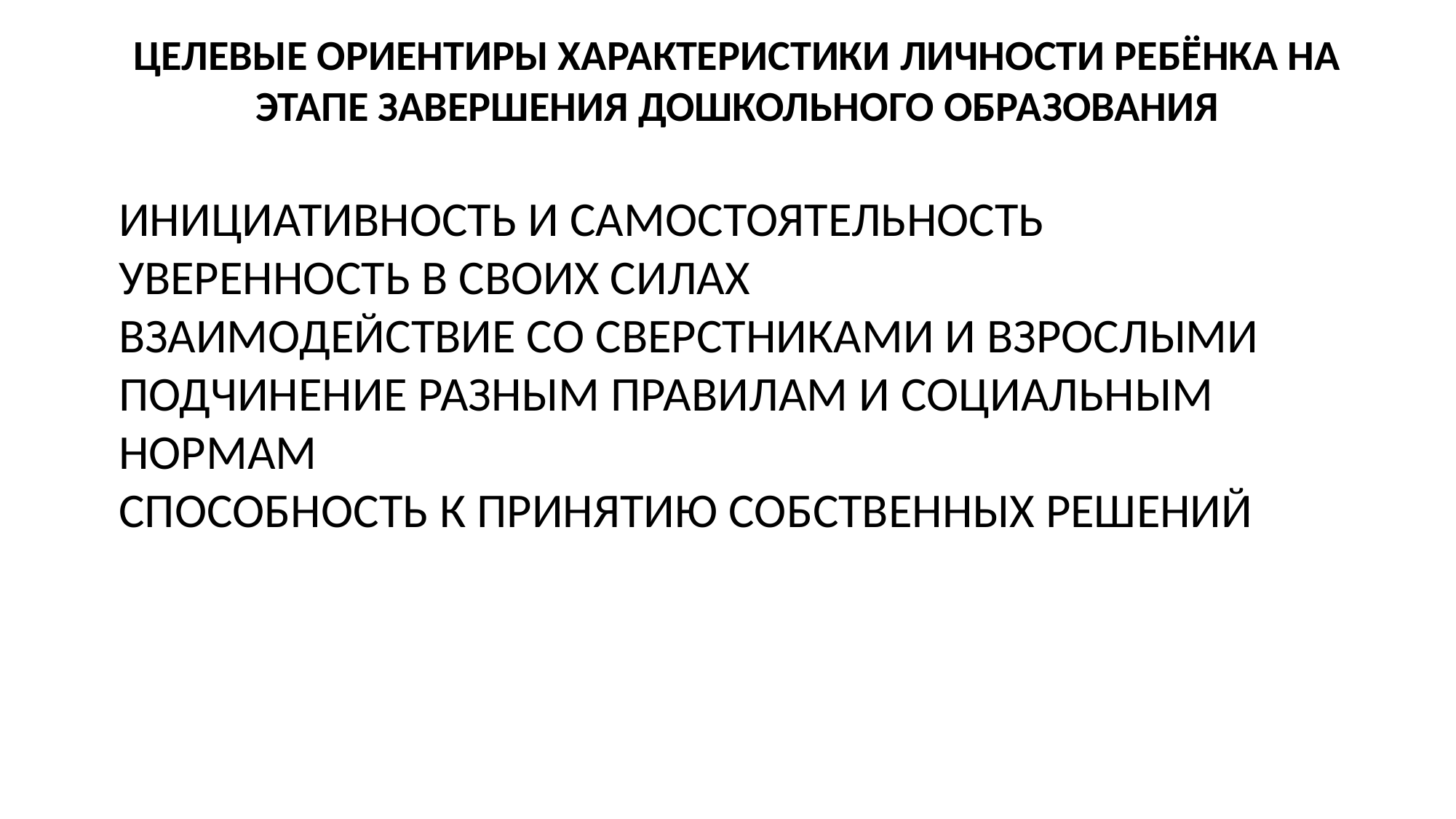

ЦЕЛЕВЫЕ ОРИЕНТИРЫ ХАРАКТЕРИСТИКИ ЛИЧНОСТИ РЕБЁНКА НА ЭТАПЕ ЗАВЕРШЕНИЯ ДОШКОЛЬНОГО ОБРАЗОВАНИЯ

ИНИЦИАТИВНОСТЬ И САМОСТОЯТЕЛЬНОСТЬ
УВЕРЕННОСТЬ В СВОИХ СИЛАХ
ВЗАИМОДЕЙСТВИЕ СО СВЕРСТНИКАМИ И ВЗРОСЛЫМИ ПОДЧИНЕНИЕ РАЗНЫМ ПРАВИЛАМ И СОЦИАЛЬНЫМ НОРМАМ
СПОСОБНОСТЬ К ПРИНЯТИЮ СОБСТВЕННЫХ РЕШЕНИЙ